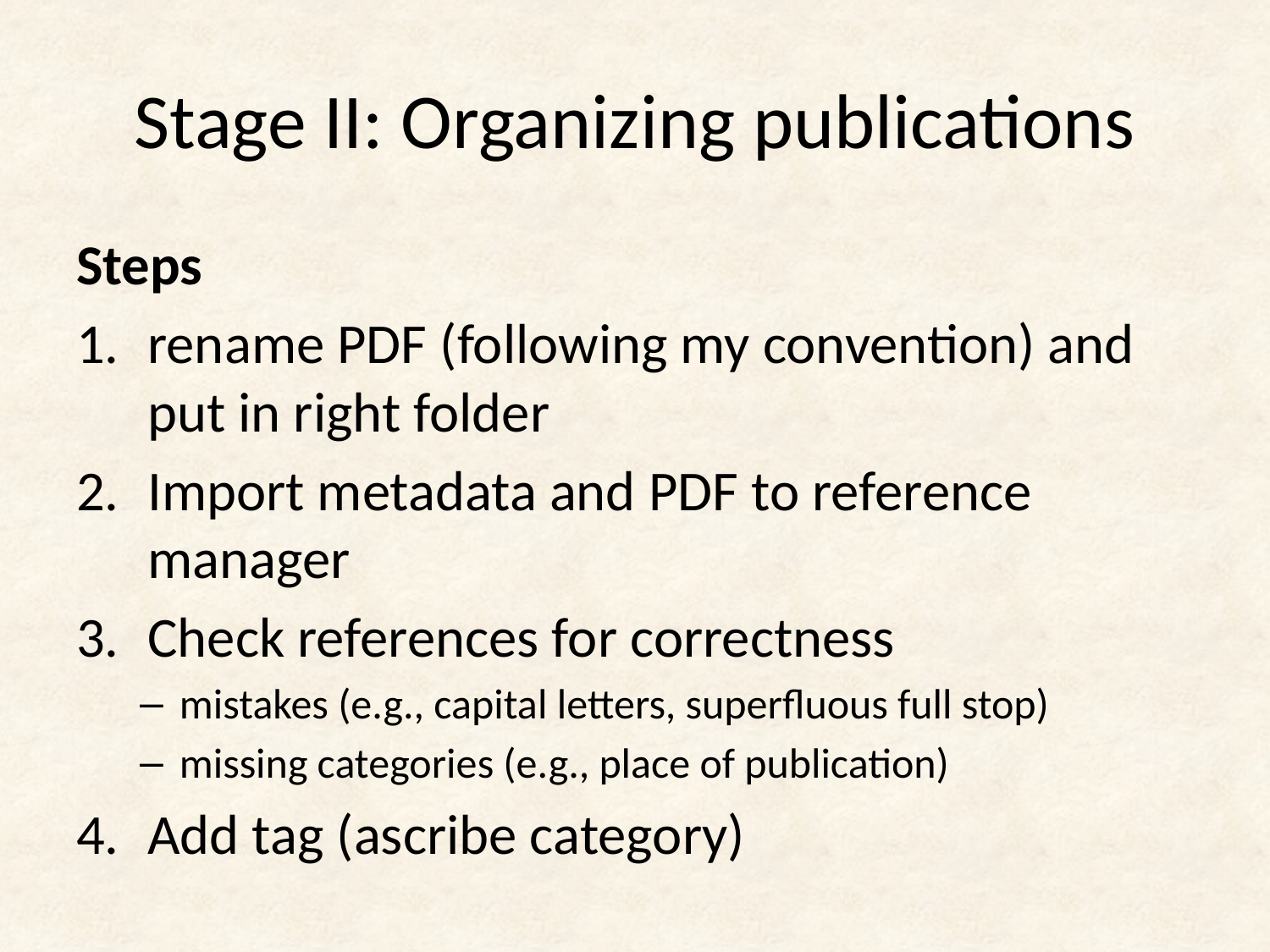

# Stage II: Organizing publications
Steps
rename pdf (following my convention) and put in right folder
Import metadata and pdf to reference manager
Check references for correctness
mistakes (e.g., capital letters, superfluous full stop)
missing categories (e.g., place of publication)
Add tag (ascribe category)